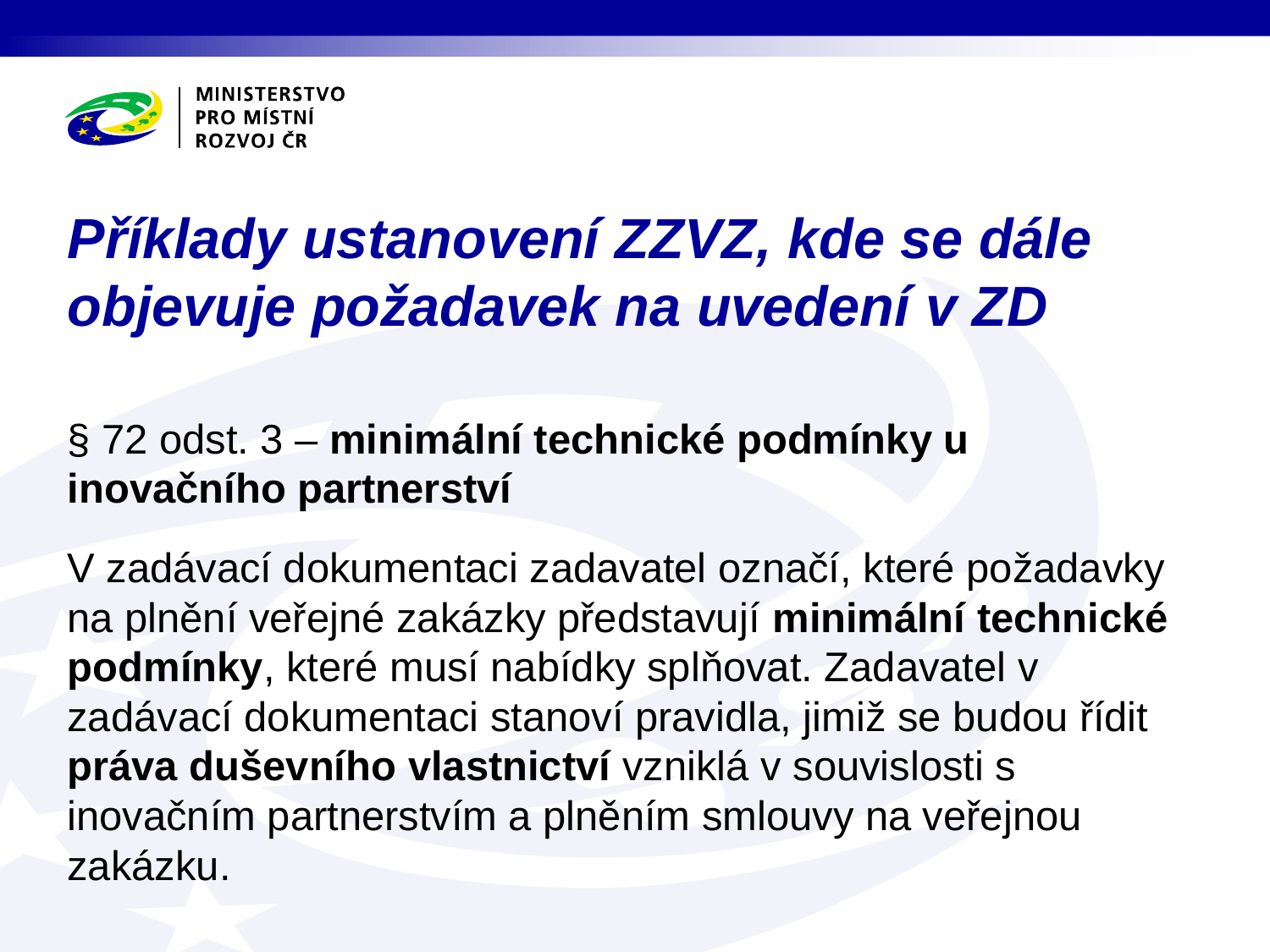

# Příklady ustanovení ZZVZ, kde se dále objevuje požadavek na uvedení v ZD
§ 72 odst. 3 – minimální technické podmínky u inovačního partnerství
V zadávací dokumentaci zadavatel označí, které požadavky na plnění veřejné zakázky představují minimální technické podmínky, které musí nabídky splňovat. Zadavatel v zadávací dokumentaci stanoví pravidla, jimiž se budou řídit práva duševního vlastnictví vzniklá v souvislosti s inovačním partnerstvím a plněním smlouvy na veřejnou zakázku.